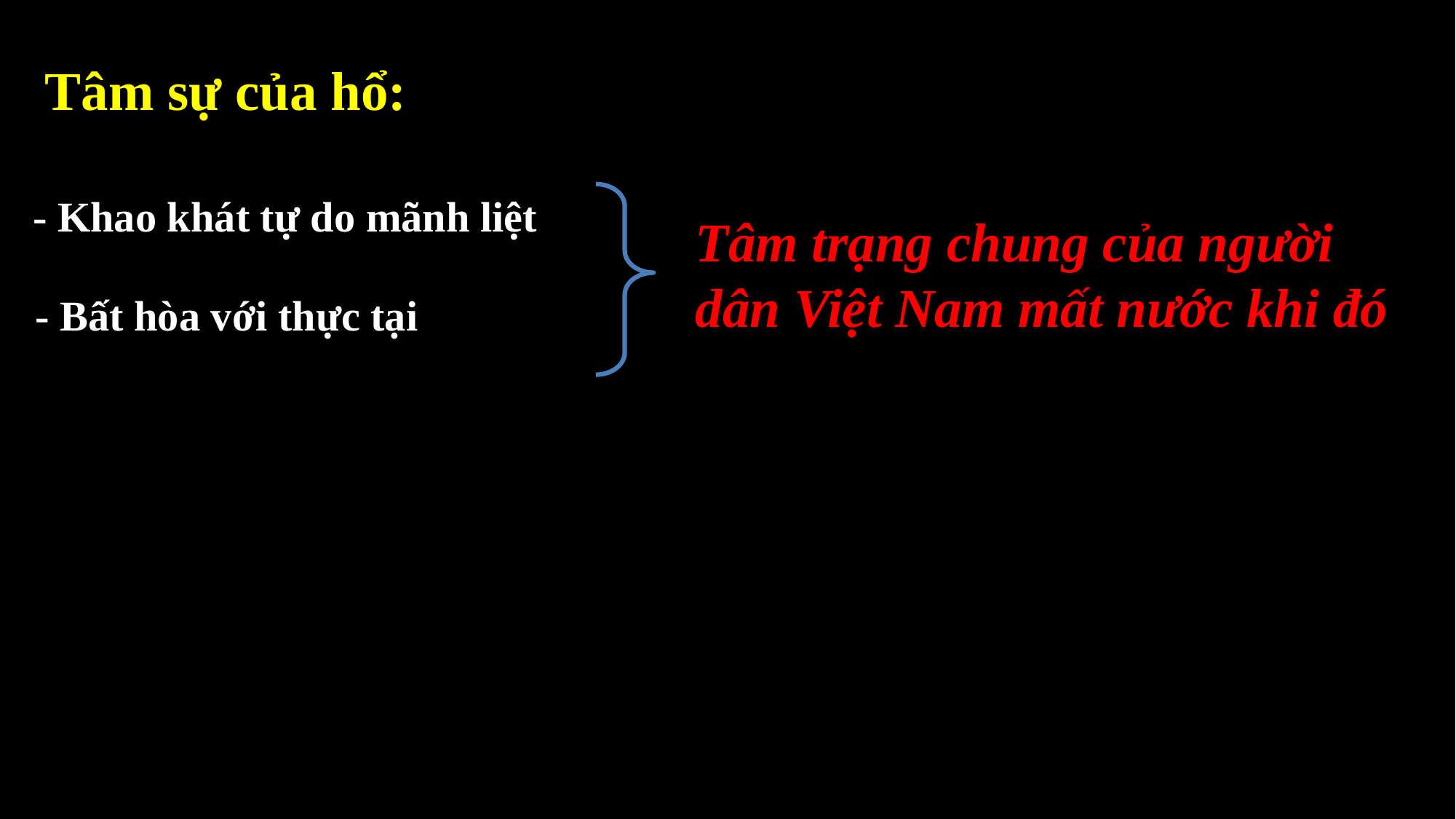

Tâm sự của hổ:
- Khao khát tự do mãnh liệt

Tâm trạng chung của người dân Việt Nam mất nước khi đó
- Bất hòa với thực tại